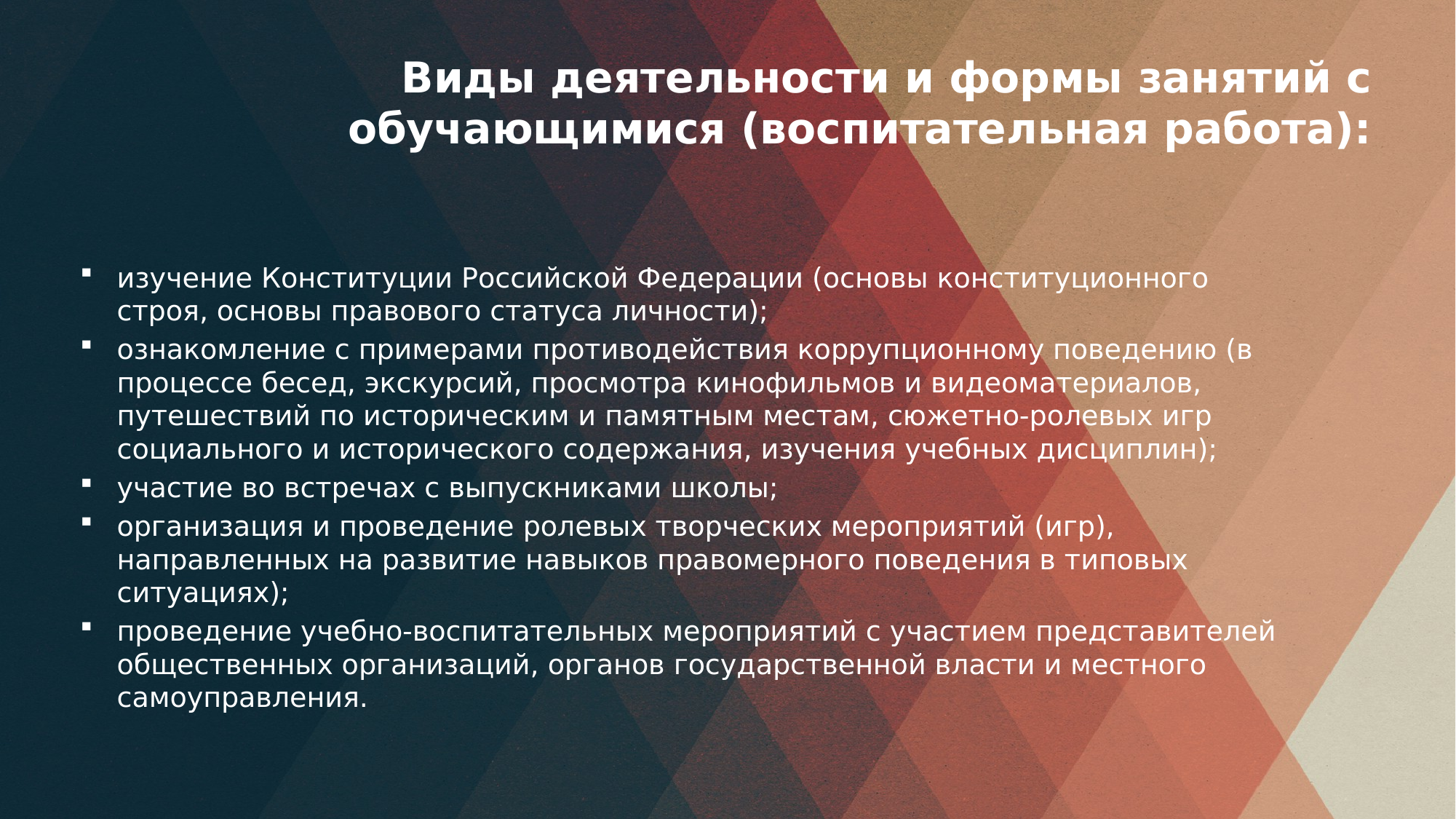

# Виды деятельности и формы занятий с обучающимися (воспитательная работа):
изучение Конституции Российской Федерации (основы конституционного строя, основы правового статуса личности);
ознакомление с примерами противодействия коррупционному поведению (в процессе бесед, экскурсий, просмотра кинофильмов и видеоматериалов, путешествий по историческим и памятным местам, сюжетно-ролевых игр социального и исторического содержания, изучения учебных дисциплин);
участие во встречах с выпускниками школы;
организация и проведение ролевых творческих мероприятий (игр), направленных на развитие навыков правомерного поведения в типовых ситуациях);
проведение учебно-воспитательных мероприятий с участием представителей общественных организаций, органов государственной власти и местного самоуправления.